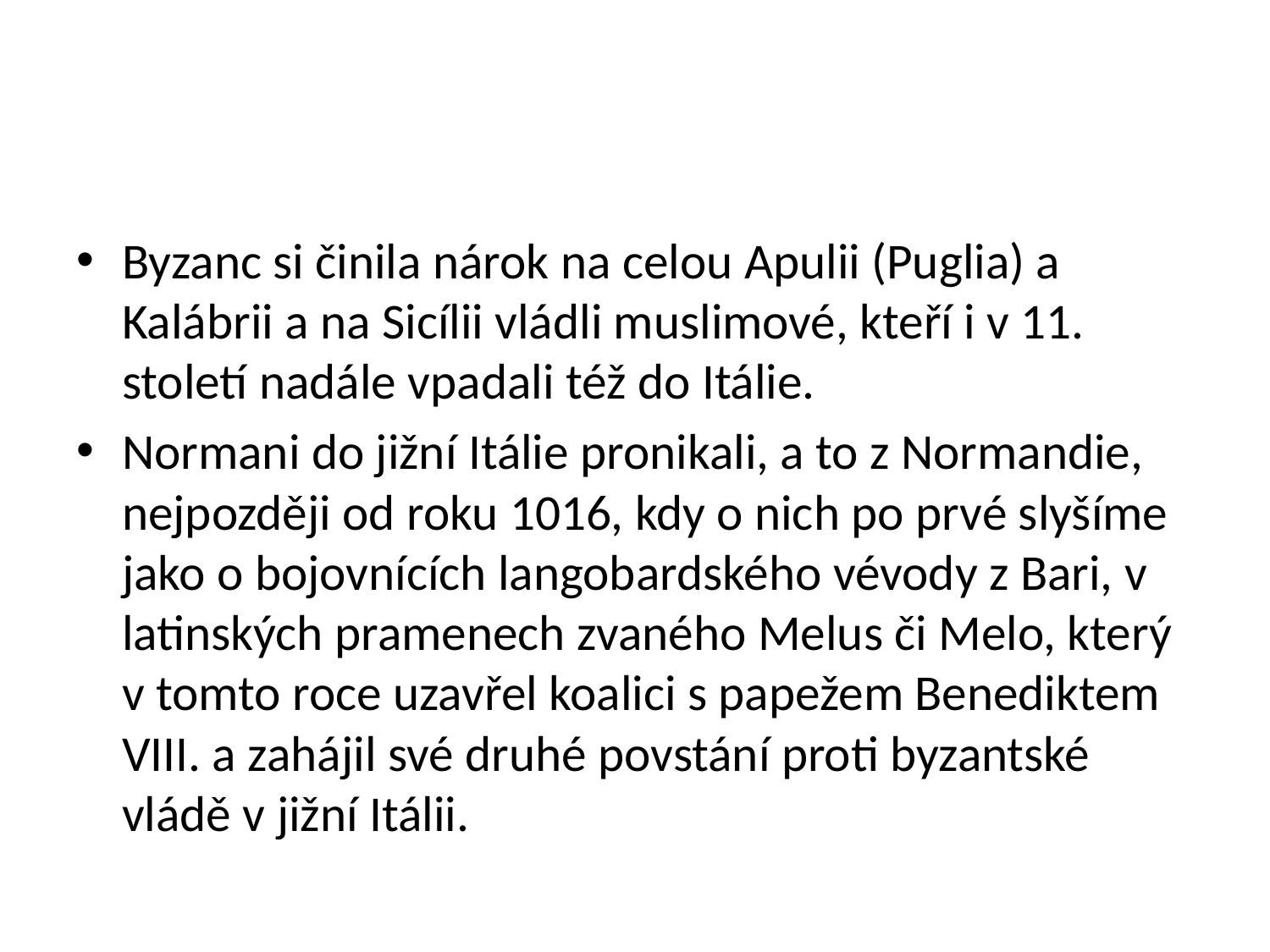

#
Byzanc si činila nárok na celou Apulii (Puglia) a Kalábrii a na Sicílii vládli muslimové, kteří i v 11. století nadále vpadali též do Itálie.
Normani do jižní Itálie pronikali, a to z Normandie, nejpozději od roku 1016, kdy o nich po prvé slyšíme jako o bojovnících langobardského vévody z Bari, v latinských pramenech zvaného Melus či Melo, který v tomto roce uzavřel koalici s papežem Benediktem VIII. a zahájil své druhé povstání proti byzantské vládě v jižní Itálii.